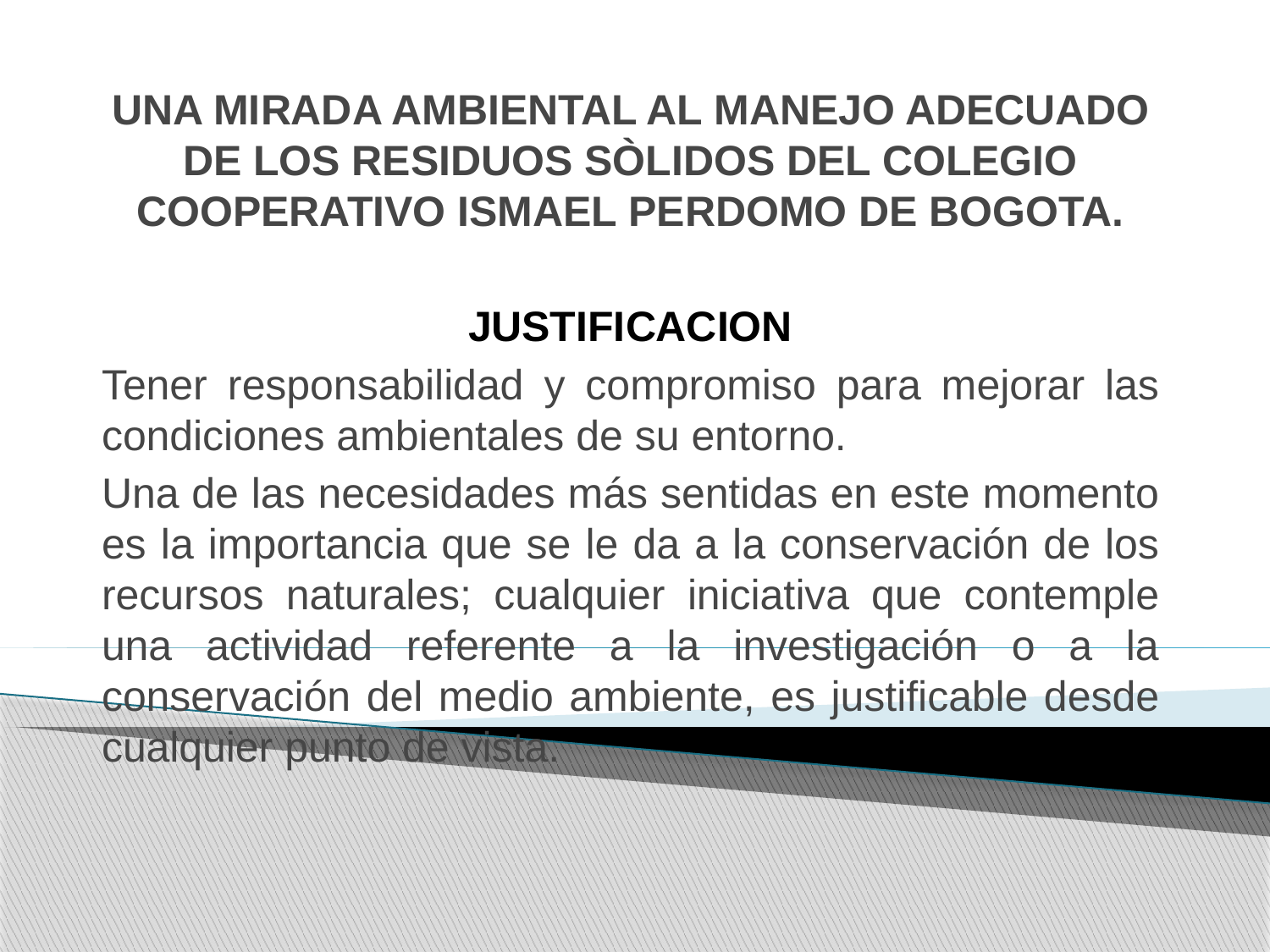

UNA MIRADA AMBIENTAL AL MANEJO ADECUADO DE LOS RESIDUOS SÒLIDOS DEL COLEGIO COOPERATIVO ISMAEL PERDOMO DE BOGOTA.

JUSTIFICACION
Tener responsabilidad y compromiso para mejorar las condiciones ambientales de su entorno.
Una de las necesidades más sentidas en este momento es la importancia que se le da a la conservación de los recursos naturales; cualquier iniciativa que contemple una actividad referente a la investigación o a la conservación del medio ambiente, es justificable desde cualquier punto de vista.